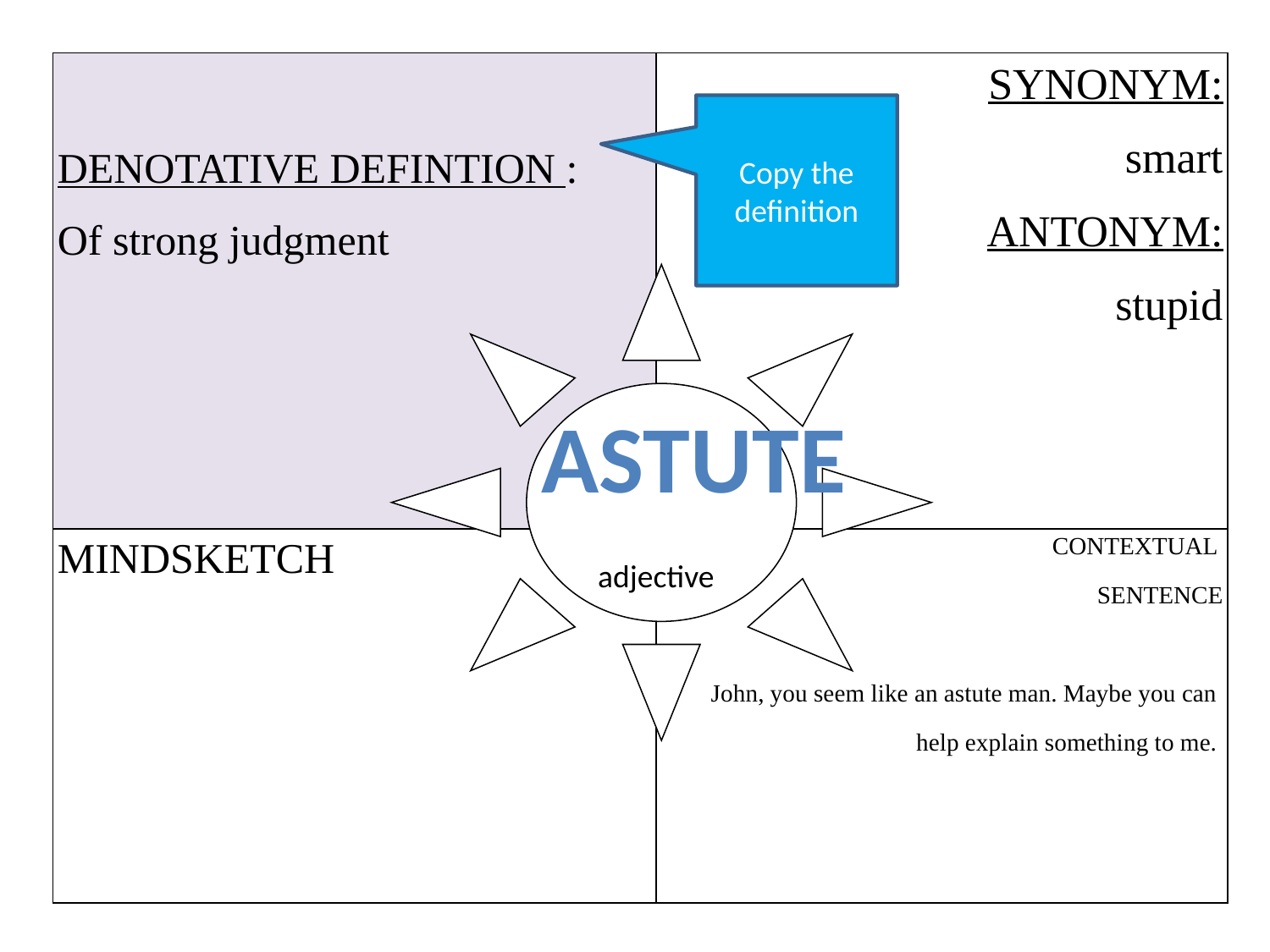

| DENOTATIVE DEFINTION : Of strong judgment | SYNONYM: smart ANTONYM: stupid |
| --- | --- |
| MINDSKETCH | CONTEXTUAL SENTENCE John, you seem like an astute man. Maybe you can help explain something to me. |
Copy the definition

astute
adjective